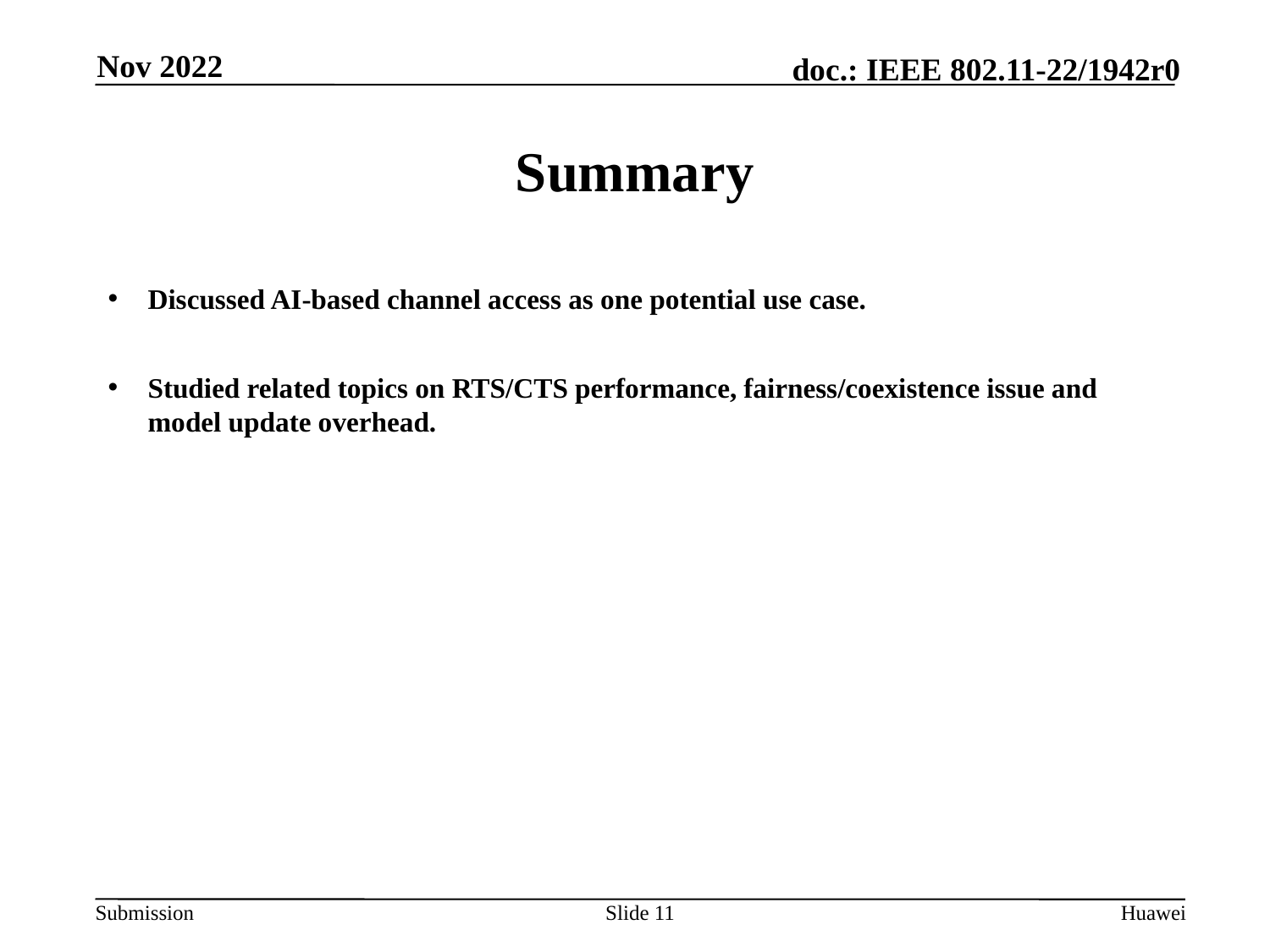

Nov 2022
# Summary
Discussed AI-based channel access as one potential use case.

Studied related topics on RTS/CTS performance, fairness/coexistence issue and model update overhead.

Slide 11
Huawei